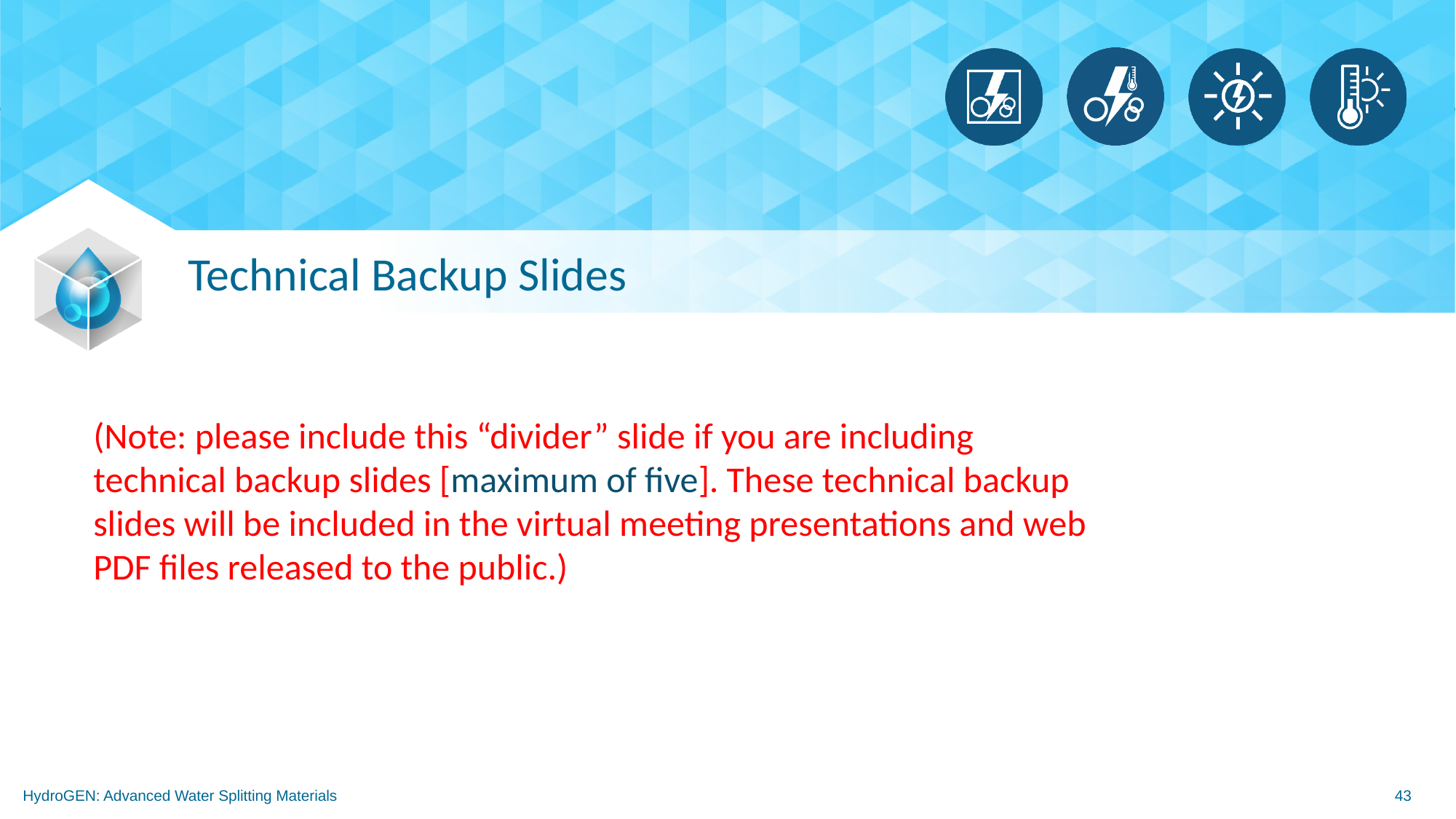

# Technical Backup Slides
(Note: please include this “divider” slide if you are including technical backup slides [maximum of five]. These technical backup slides will be included in the virtual meeting presentations and web PDF files released to the public.)